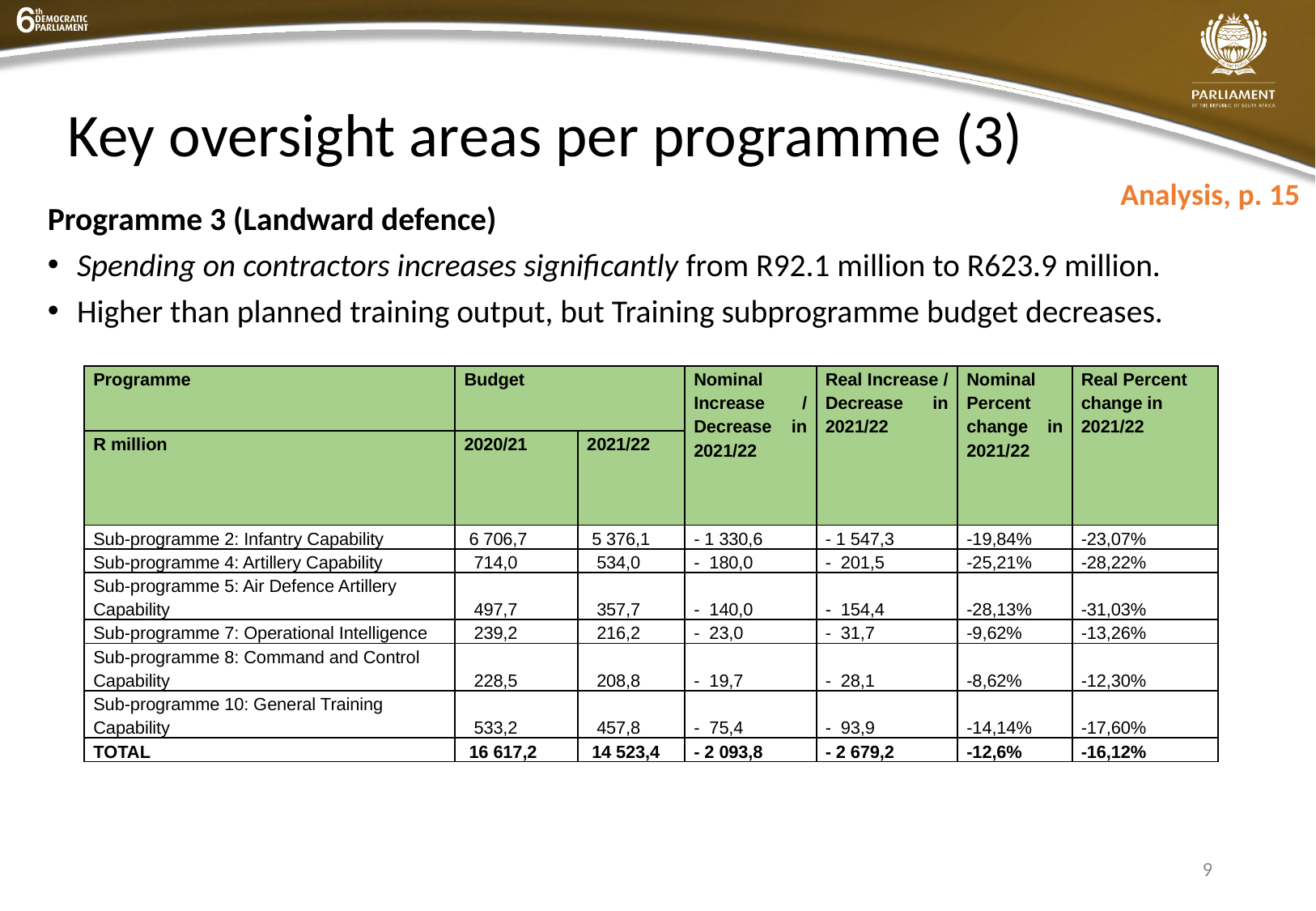

# Key oversight areas per programme (3)
Analysis, p. 15
Programme 3 (Landward defence)
Spending on contractors increases significantly from R92.1 million to R623.9 million.
Higher than planned training output, but Training subprogramme budget decreases.

| Programme | Budget |  | Nominal Increase / Decrease in 2021/22 | Real Increase / Decrease in 2021/22 | Nominal Percent change in 2021/22 | Real Percent change in 2021/22 |
| --- | --- | --- | --- | --- | --- | --- |
| R million | 2020/21 | 2021/22 |  |  |  |  |
| Sub-programme 2: Infantry Capability | 6 706,7 | 5 376,1 | - 1 330,6 | - 1 547,3 | -19,84% | -23,07% |
| Sub-programme 4: Artillery Capability | 714,0 | 534,0 | - 180,0 | - 201,5 | -25,21% | -28,22% |
| Sub-programme 5: Air Defence Artillery Capability | 497,7 | 357,7 | - 140,0 | - 154,4 | -28,13% | -31,03% |
| Sub-programme 7: Operational Intelligence | 239,2 | 216,2 | - 23,0 | - 31,7 | -9,62% | -13,26% |
| Sub-programme 8: Command and Control Capability | 228,5 | 208,8 | - 19,7 | - 28,1 | -8,62% | -12,30% |
| Sub-programme 10: General Training Capability | 533,2 | 457,8 | - 75,4 | - 93,9 | -14,14% | -17,60% |
| TOTAL | 16 617,2 | 14 523,4 | - 2 093,8 | - 2 679,2 | -12,6% | -16,12% |
9